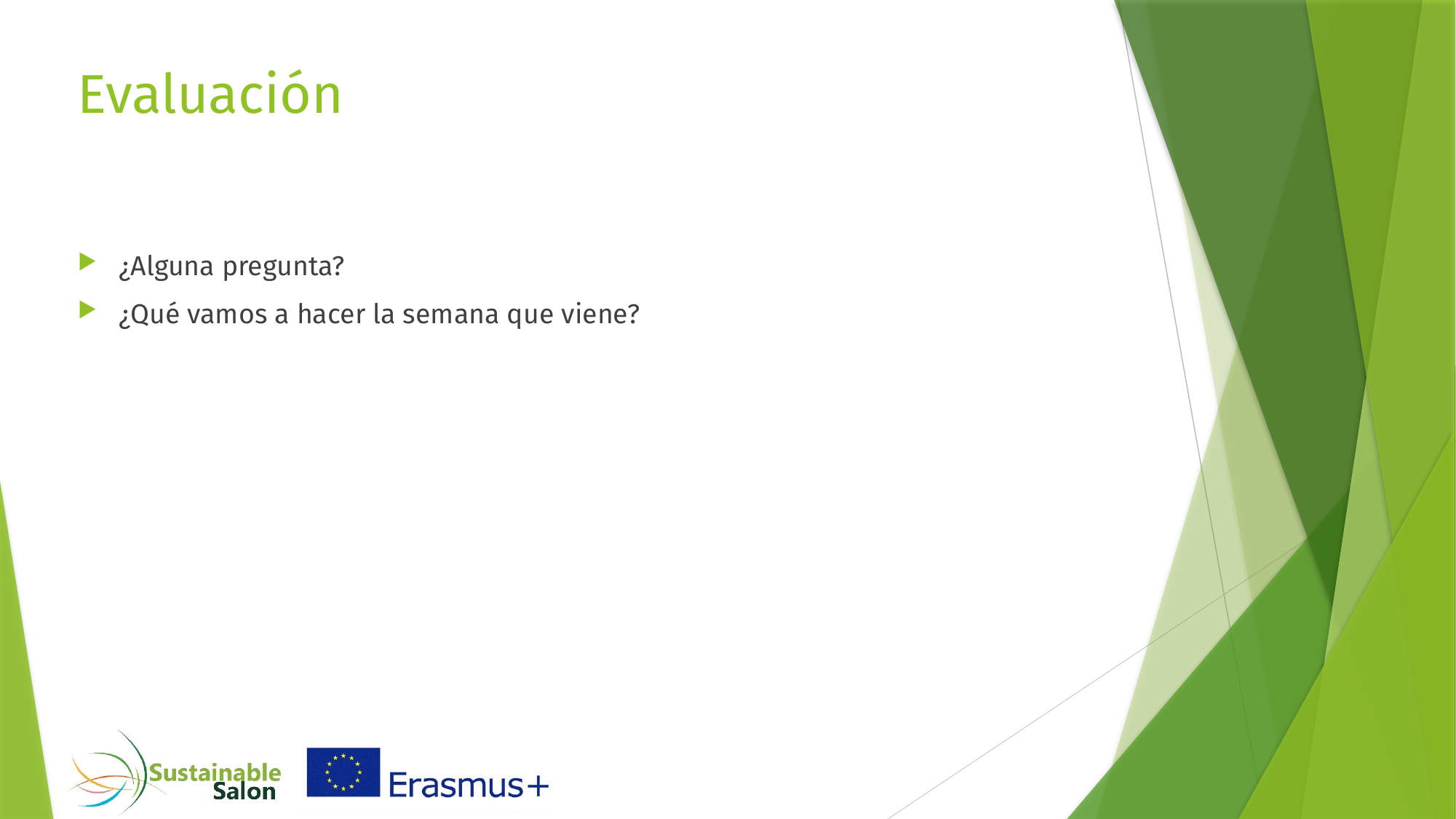

# Evaluación

¿Alguna pregunta?
¿Qué vamos a hacer la semana que viene?